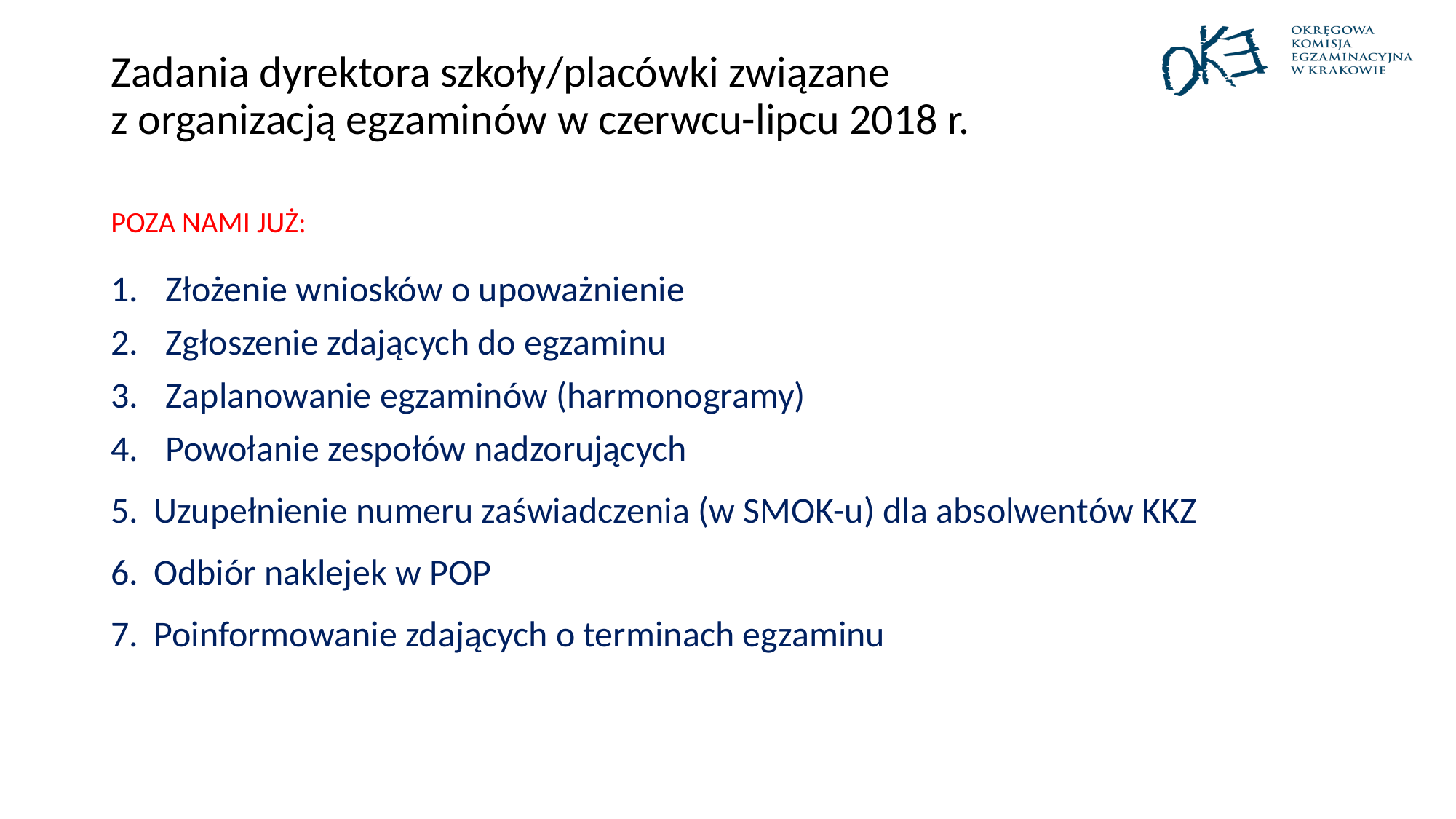

# Zadania dyrektora szkoły/placówki związane z organizacją egzaminów w czerwcu-lipcu 2018 r.
Poza nami już:
Złożenie wniosków o upoważnienie
Zgłoszenie zdających do egzaminu
Zaplanowanie egzaminów (harmonogramy)
Powołanie zespołów nadzorujących
Uzupełnienie numeru zaświadczenia (w SMOK-u) dla absolwentów KKZ
Odbiór naklejek w POP
Poinformowanie zdających o terminach egzaminu